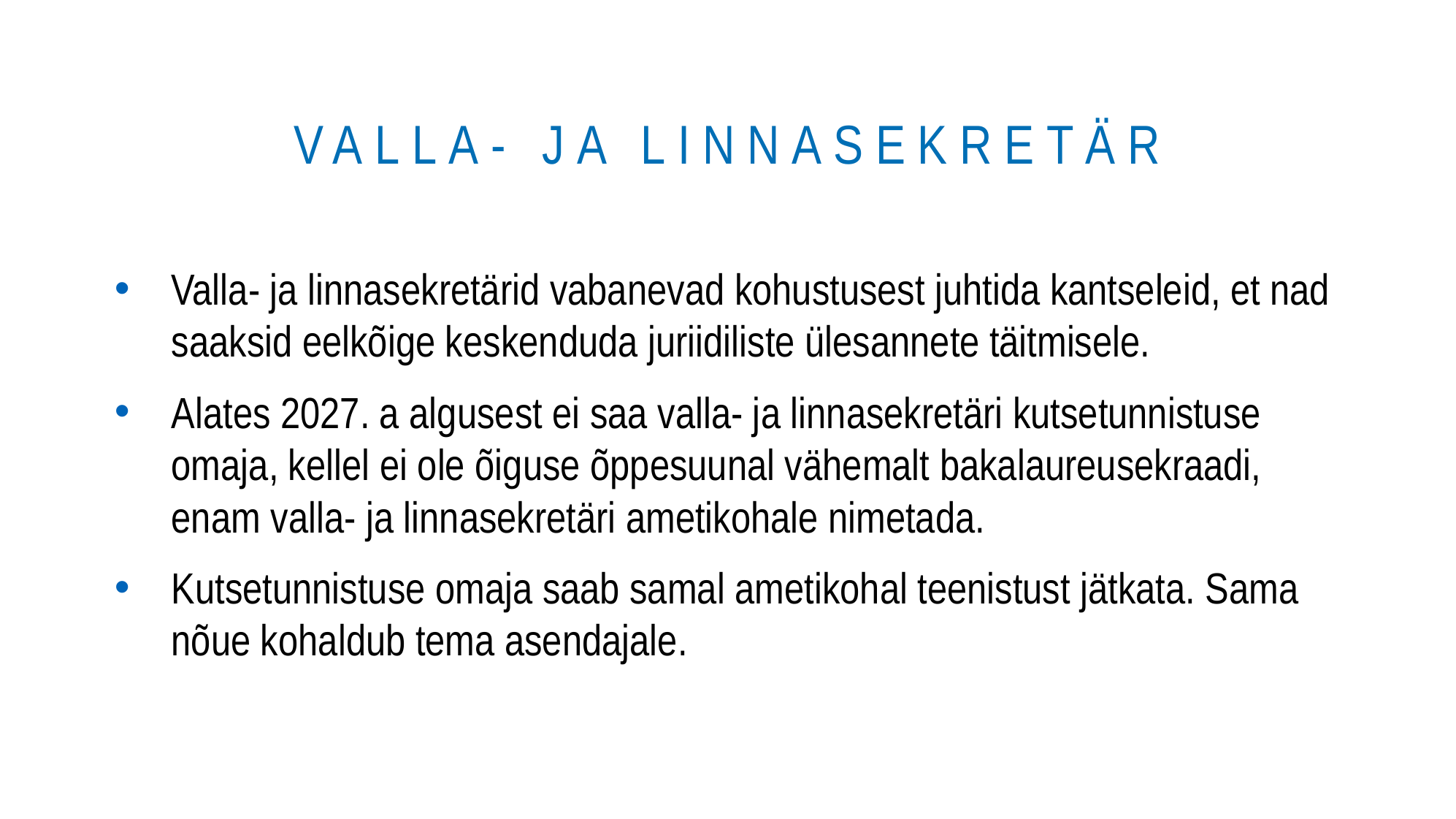

# valla- ja linnasekretär
Valla- ja linnasekretärid vabanevad kohustusest juhtida kantseleid, et nad saaksid eelkõige keskenduda juriidiliste ülesannete täitmisele.
Alates 2027. a algusest ei saa valla- ja linnasekretäri kutsetunnistuse omaja, kellel ei ole õiguse õppesuunal vähemalt bakalaureusekraadi, enam valla- ja linnasekretäri ametikohale nimetada.
Kutsetunnistuse omaja saab samal ametikohal teenistust jätkata. Sama nõue kohaldub tema asendajale.